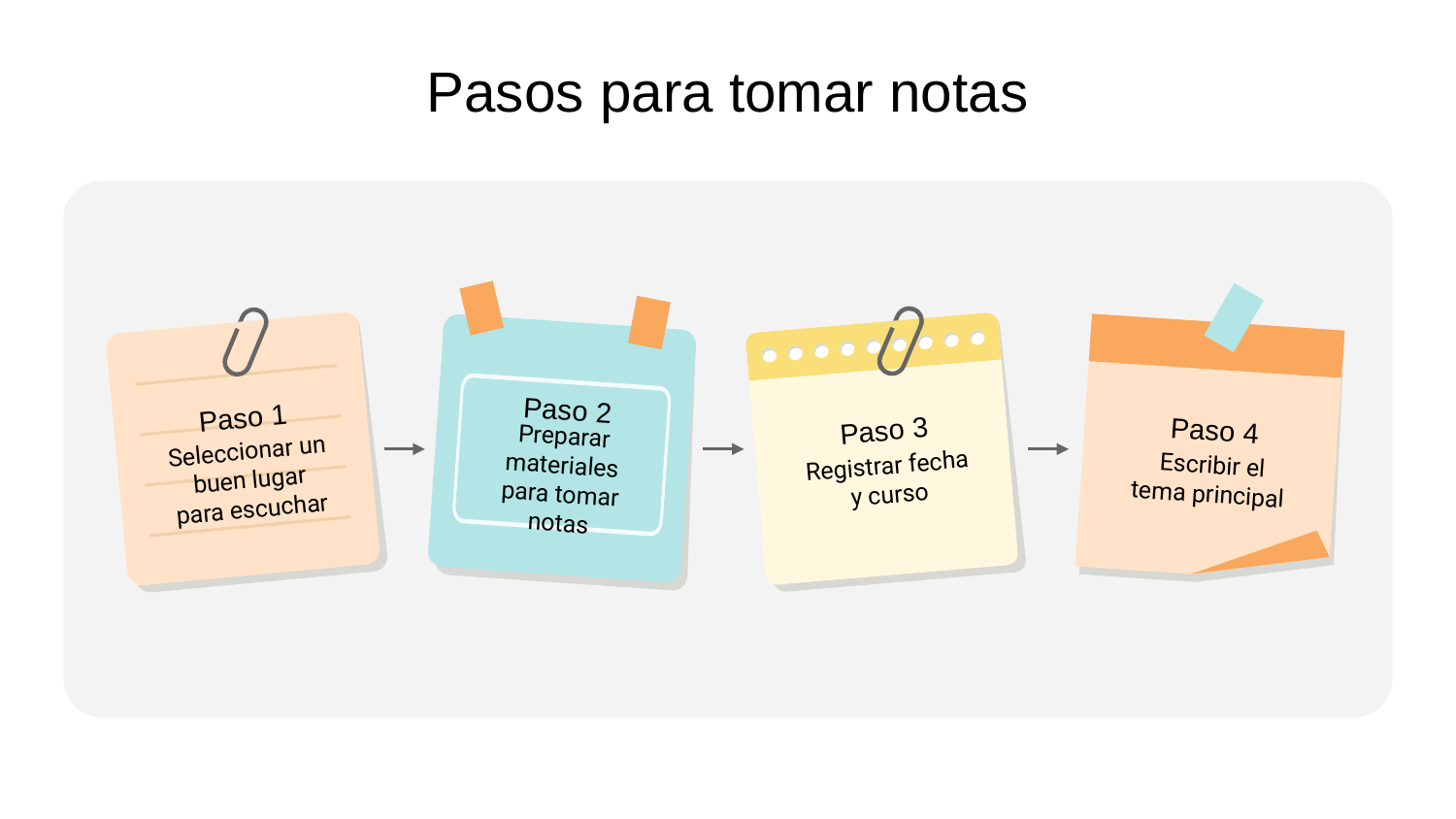

# Pasos para tomar notas

Paso 4
Escribir el tema principal

Paso 2
Preparar materiales para tomar notas

Paso 3
Registrar fecha y curso

Paso 1
Seleccionar un buen lugar para escuchar